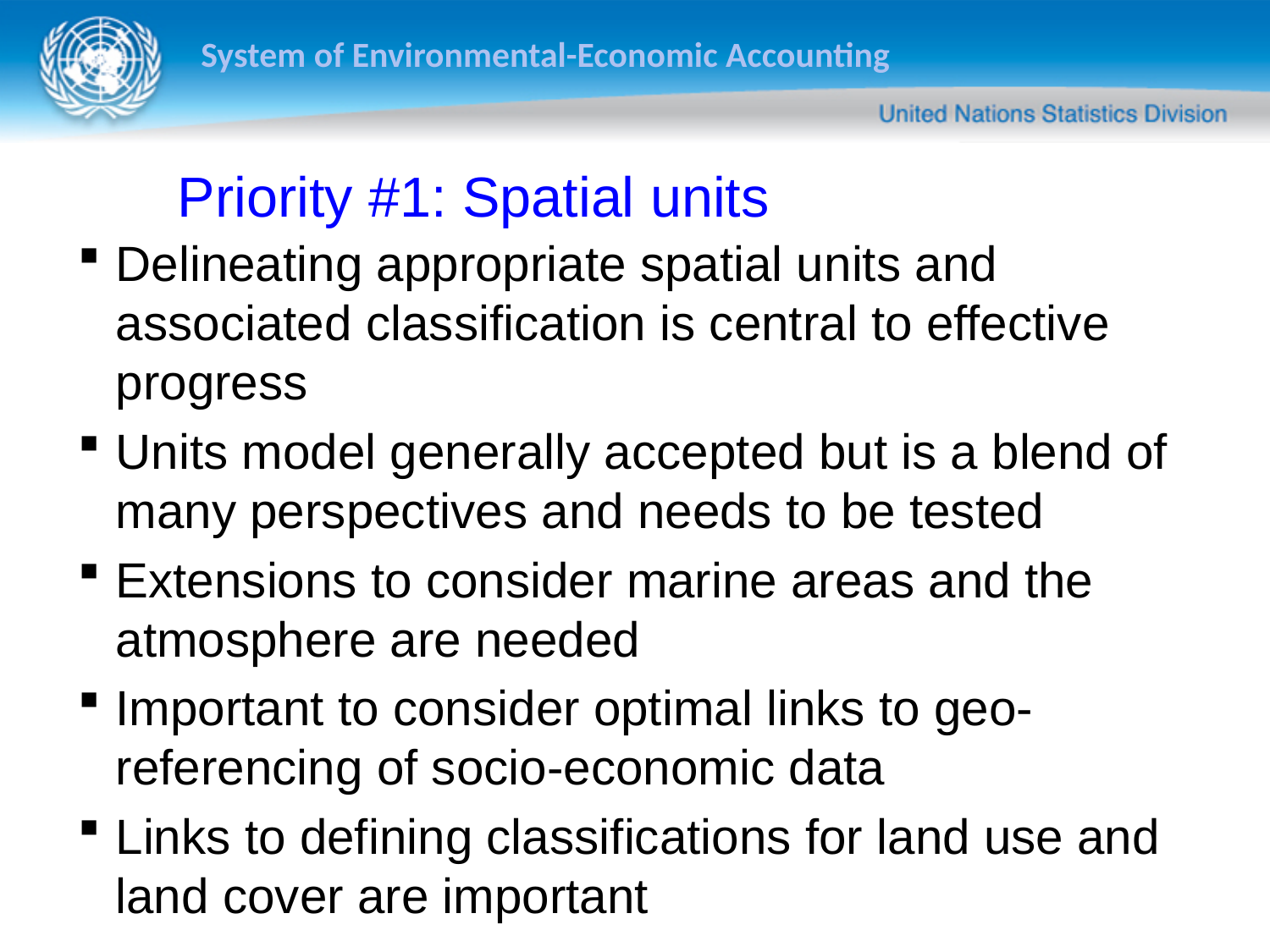

Priority #1: Spatial units
Delineating appropriate spatial units and associated classification is central to effective progress
Units model generally accepted but is a blend of many perspectives and needs to be tested
Extensions to consider marine areas and the atmosphere are needed
Important to consider optimal links to geo-referencing of socio-economic data
Links to defining classifications for land use and land cover are important